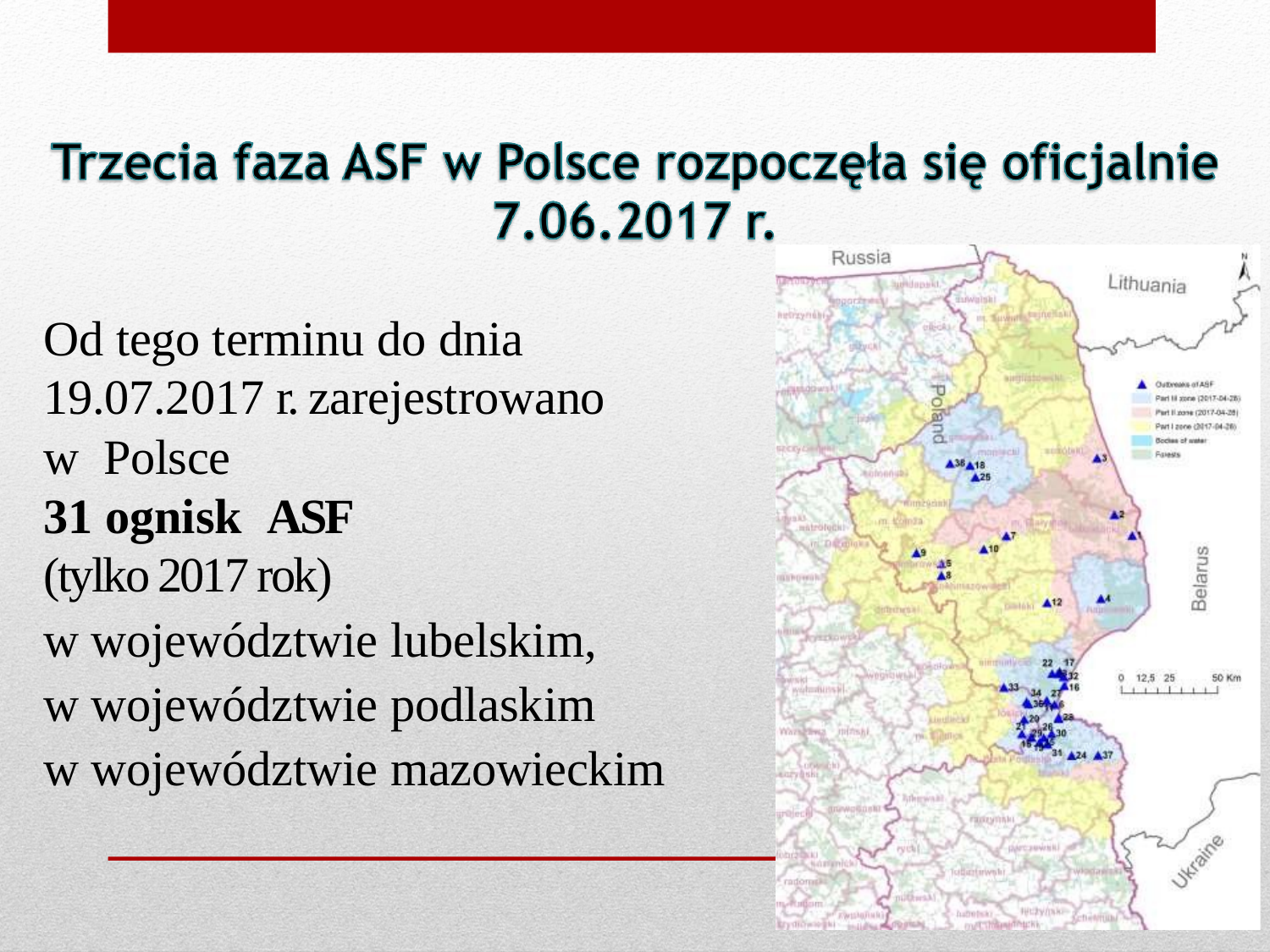

Od tego terminu do dnia  19.07.2017 r. zarejestrowano
w  Polsce
31 ognisk  ASF
(tylko 2017 rok)
w województwie lubelskim,
w województwie podlaskim
w województwie mazowieckim